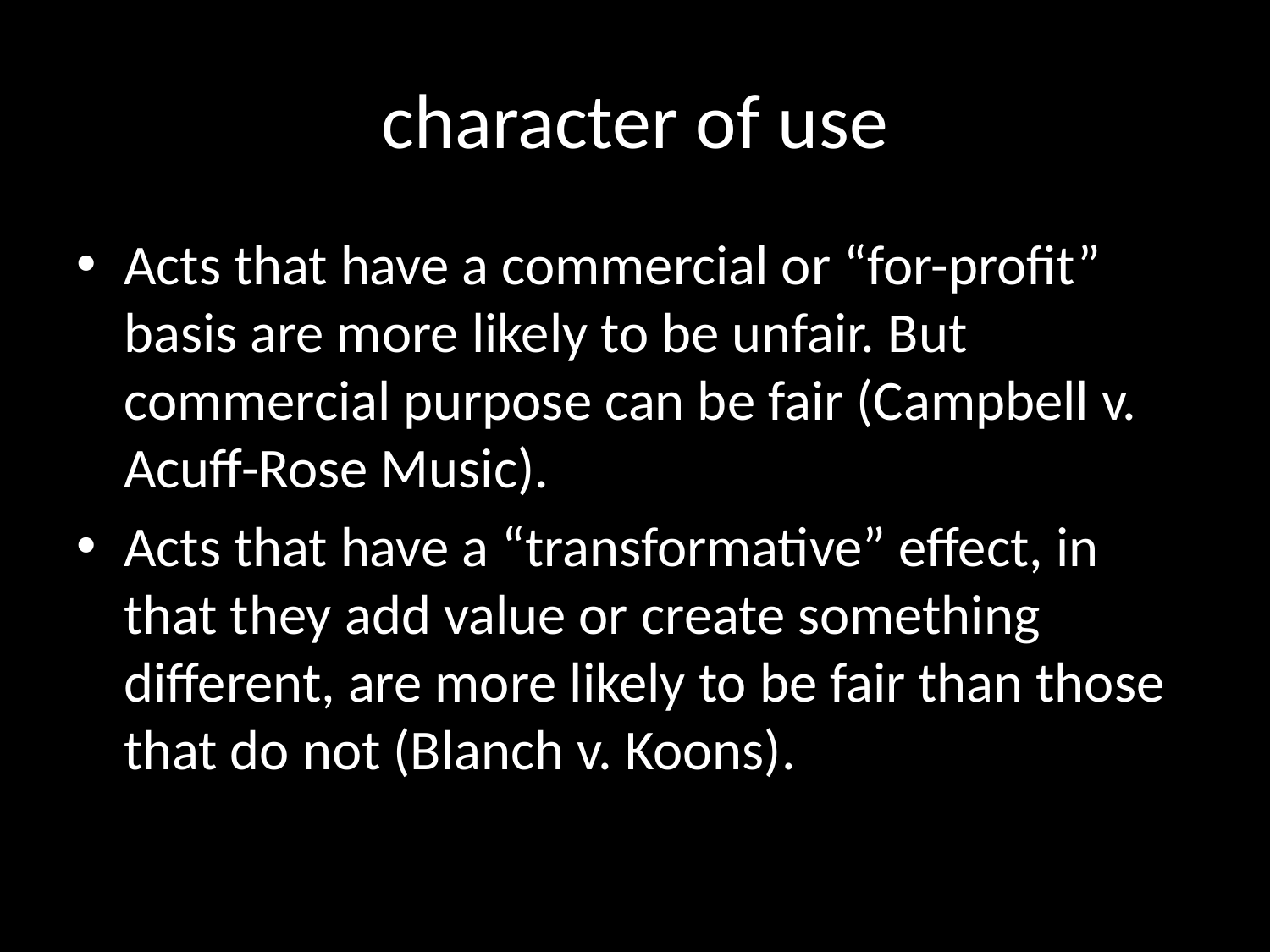

# character of use
Acts that have a commercial or “for-profit” basis are more likely to be unfair. But commercial purpose can be fair (Campbell v. Acuff-Rose Music).
Acts that have a “transformative” effect, in that they add value or create something different, are more likely to be fair than those that do not (Blanch v. Koons).